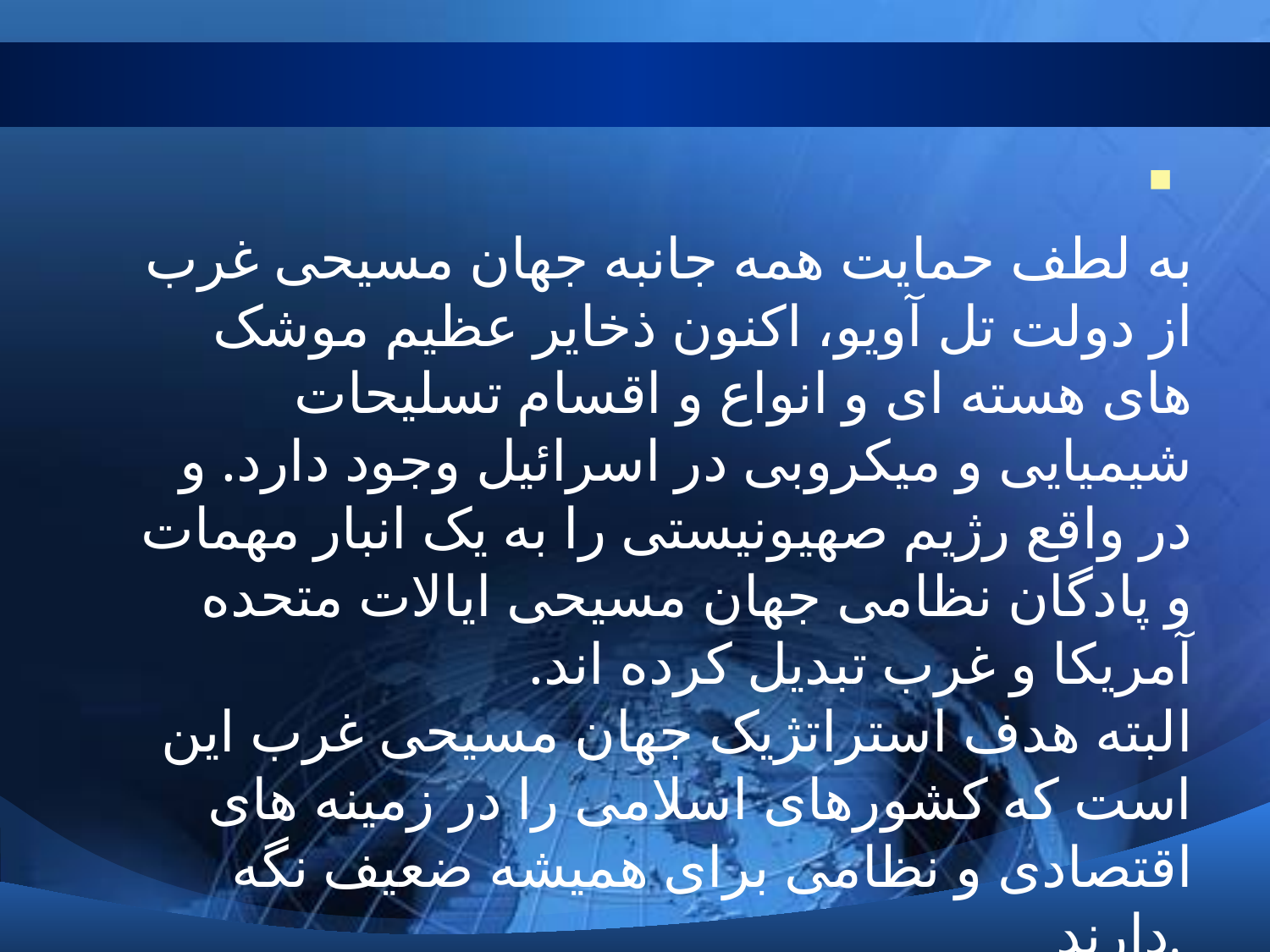

#
به لطف حمایت همه جانبه جهان مسیحی غرب از دولت تل آویو، اکنون ذخایر عظیم موشک های هسته ای و انواع و اقسام تسلیحات شیمیایی و میکروبی در اسرائیل وجود دارد. و در واقع رژیم صهیونیستی را به یک انبار مهمات و پادگان نظامی جهان مسیحی ایالات متحده آمریکا و غرب تبدیل کرده اند.
البته هدف استراتژیک جهان مسیحی غرب این است که کشورهای اسلامی را در زمینه های اقتصادی و نظامی برای همیشه ضعیف نگه دارند.